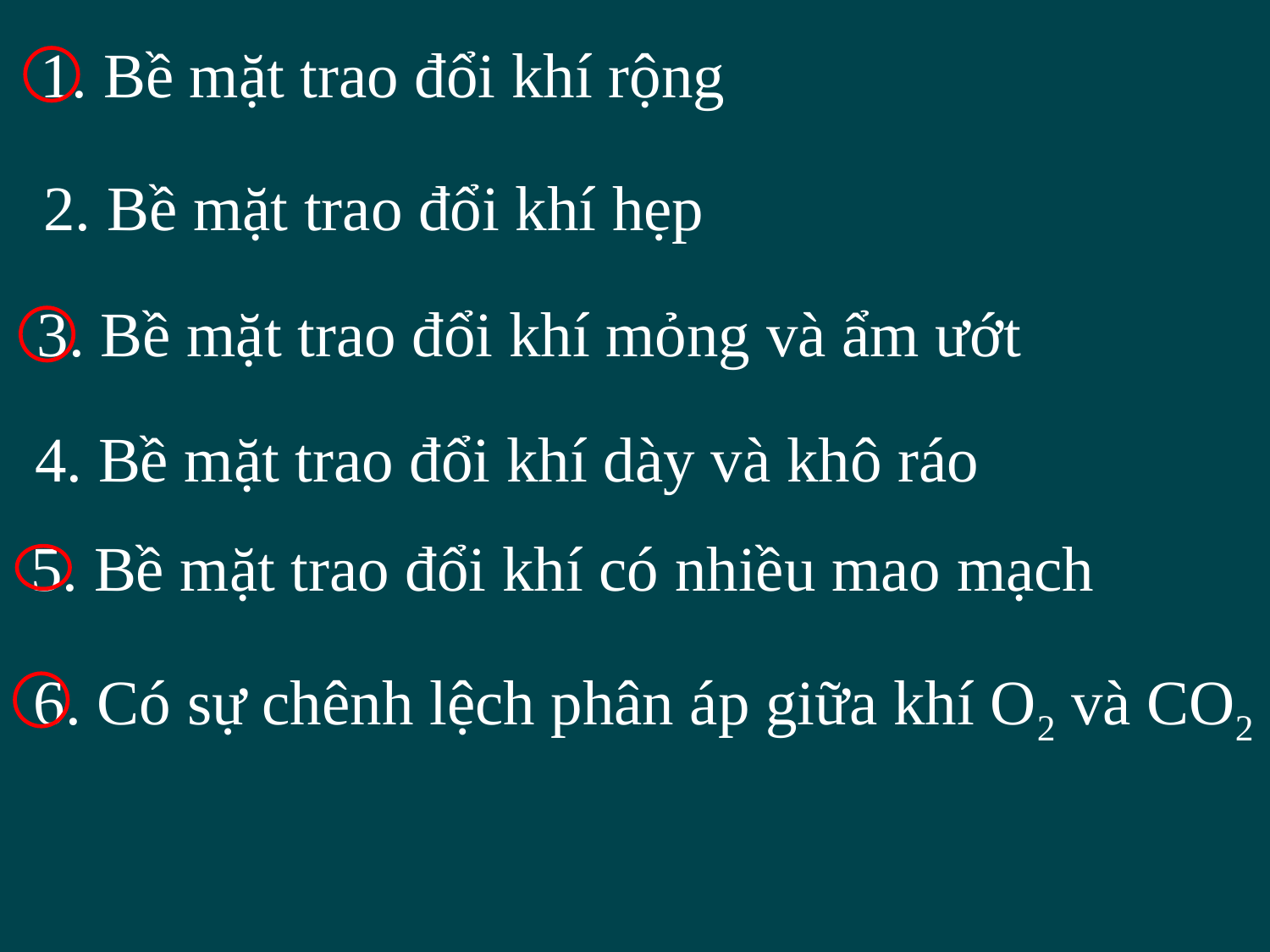

1. Bề mặt trao đổi khí rộng

2. Bề mặt trao đổi khí hẹp
3. Bề mặt trao đổi khí mỏng và ẩm ướt

4. Bề mặt trao đổi khí dày và khô ráo
5. Bề mặt trao đổi khí có nhiều mao mạch

6. Có sự chênh lệch phân áp giữa khí O2 và CO2